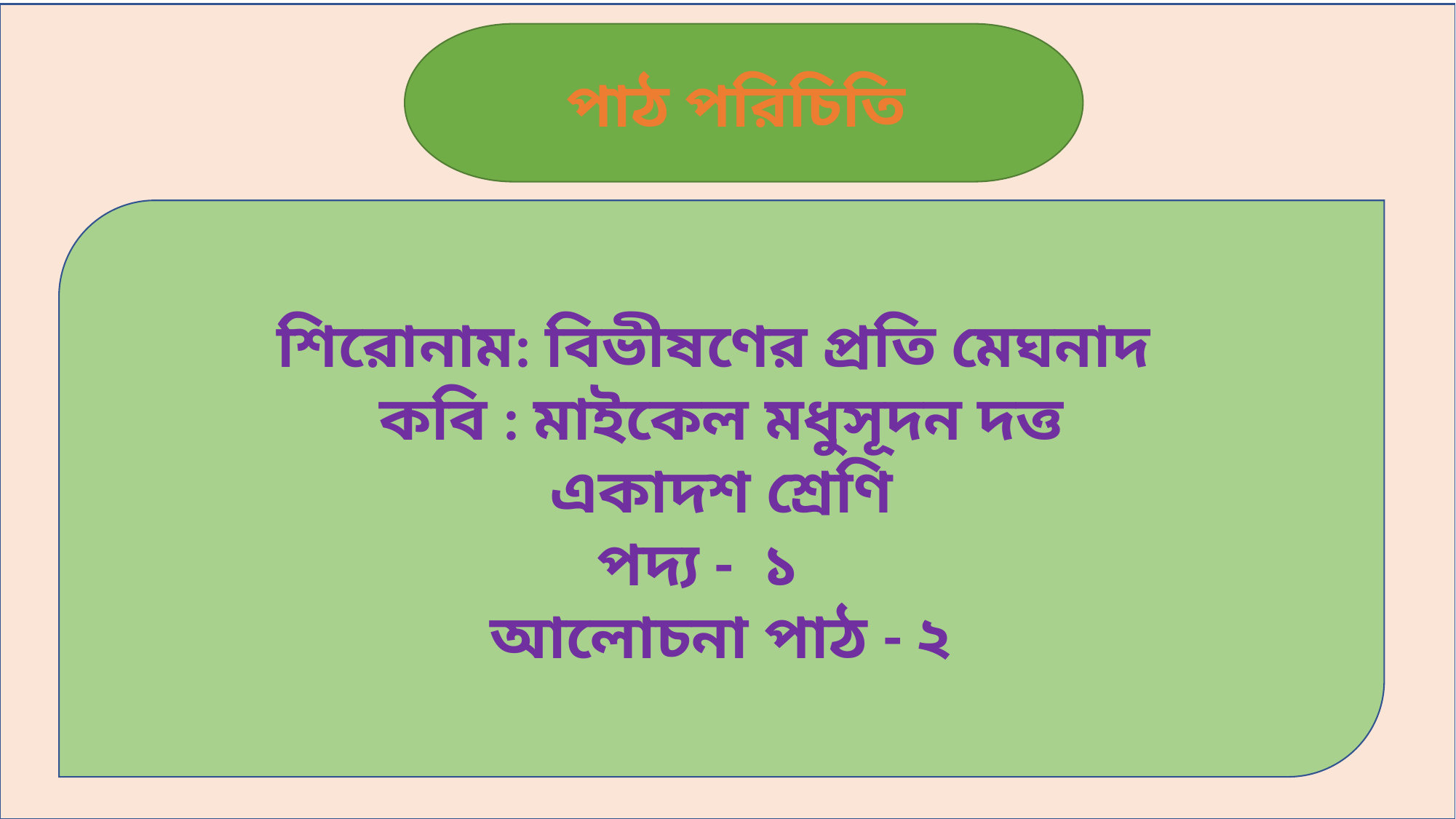

পাঠ পরিচিতি
শিরোনাম: বিভীষণের প্রতি মেঘনাদ
কবি : মাইকেল মধুসূদন দত্ত
একাদশ শ্রেণি
পদ্য -  ১
আলোচনা পাঠ - ২